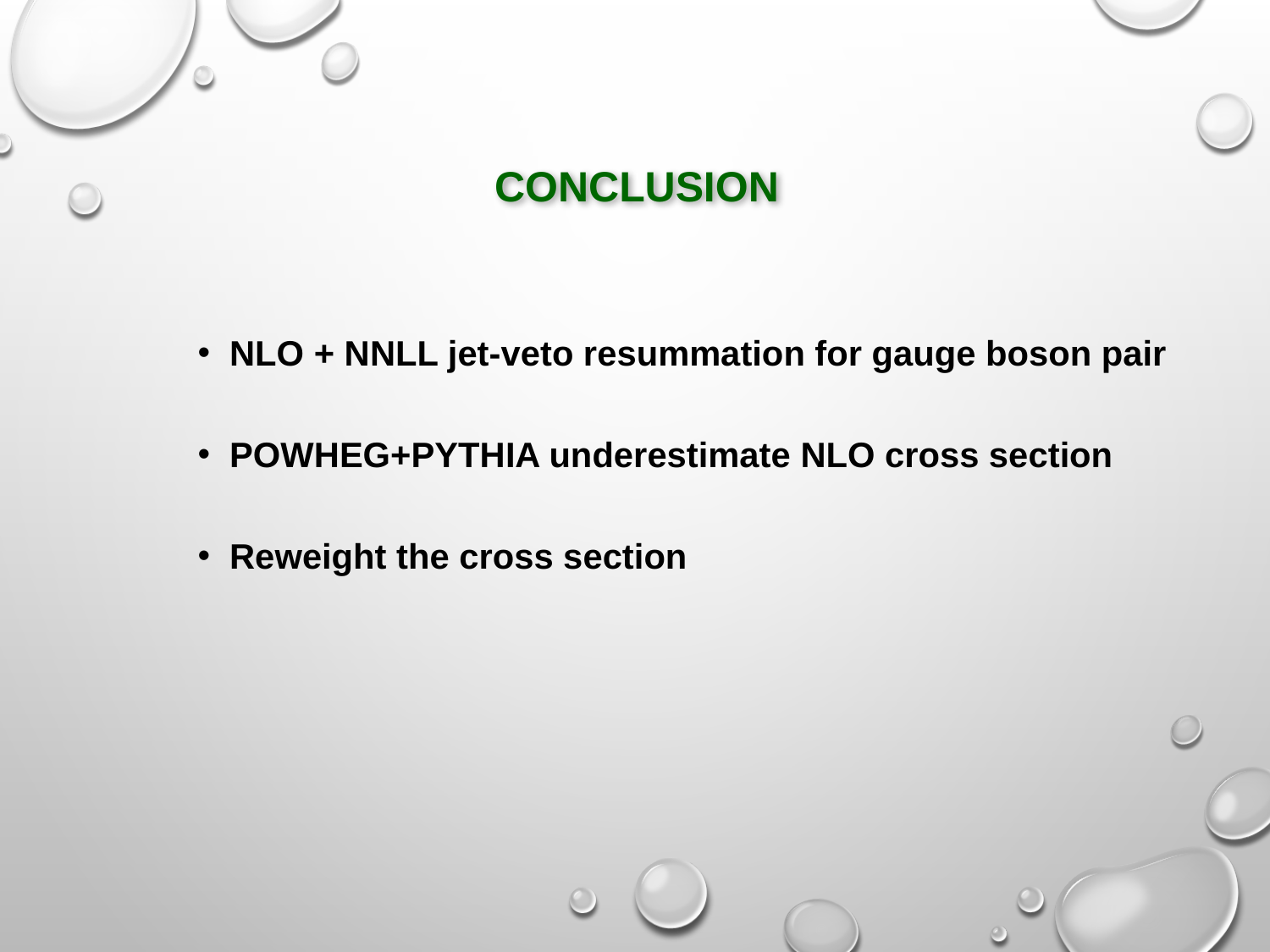

# CONCLUSION
NLO + NNLL jet-veto resummation for gauge boson pair

POWHEG+PYTHIA underestimate NLO cross section

Reweight the cross section